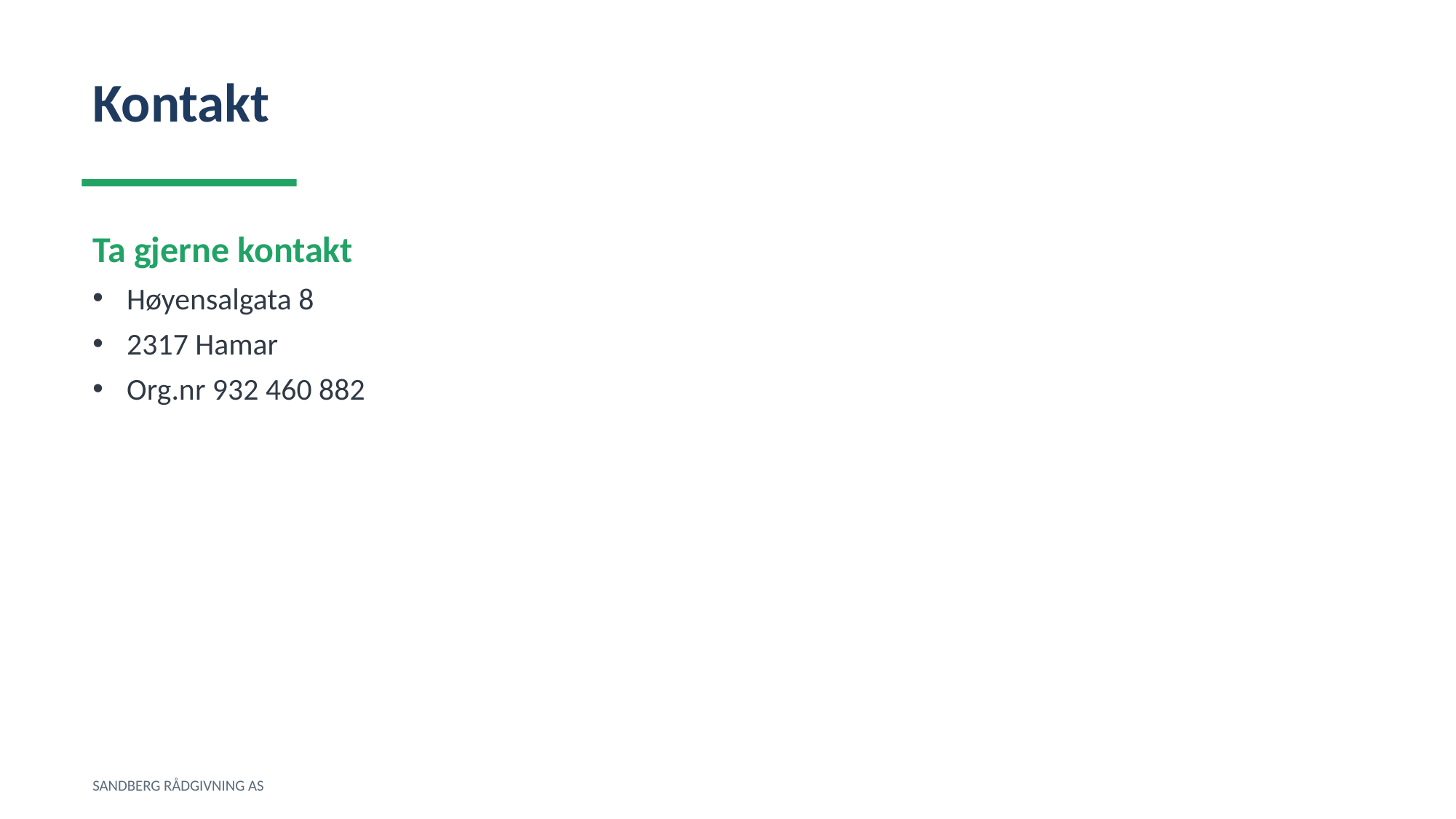

Kontakt

Ta gjerne kontakt
Høyensalgata 8
2317 Hamar
Org.nr 932 460 882
SANDBERG RÅDGIVNING AS